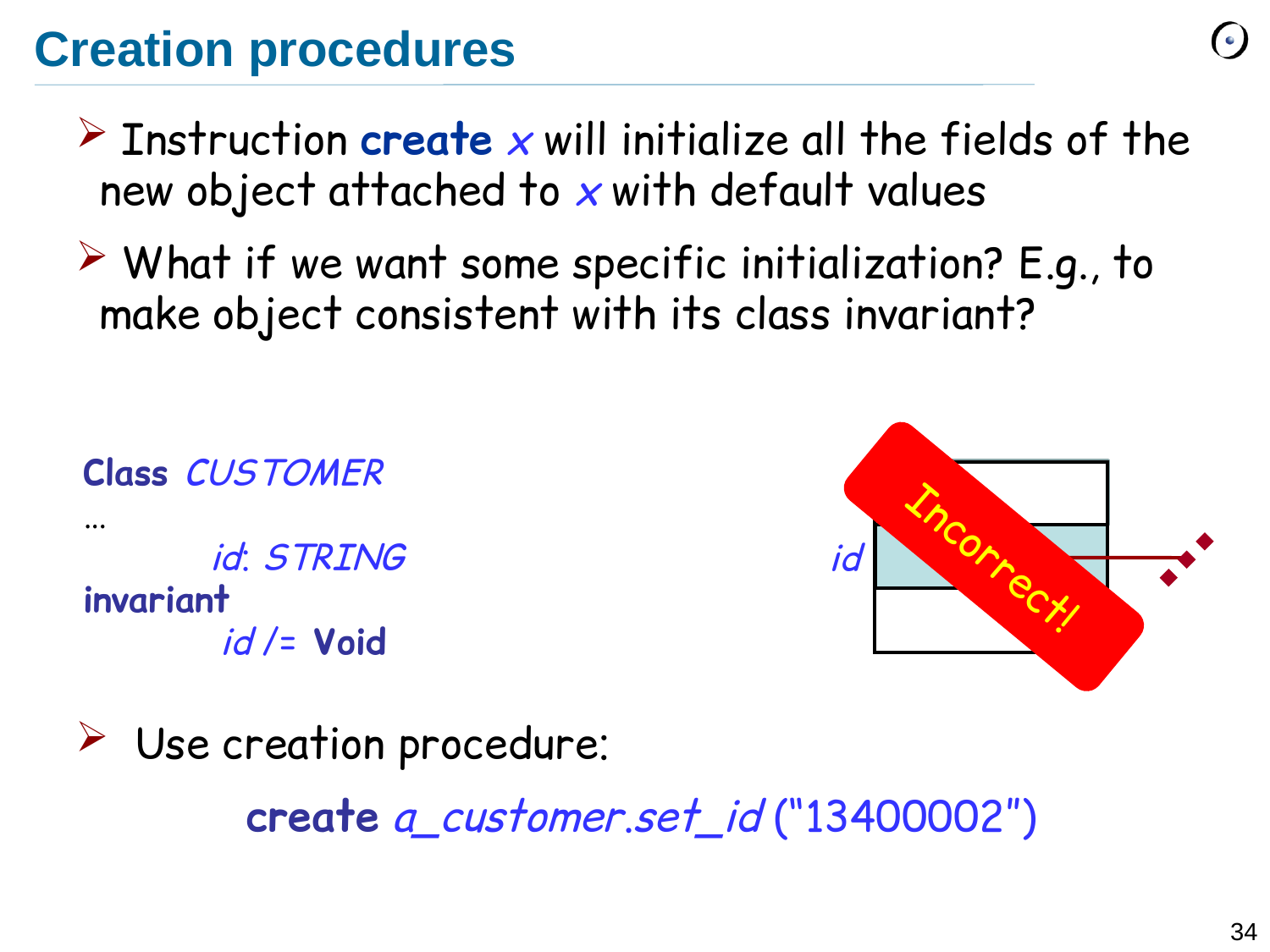

# Creation procedures
 Instruction create x will initialize all the fields of the new object attached to x with default values
 What if we want some specific initialization? E.g., to make object consistent with its class invariant?
Class CUSTOMER
…
	id: STRING
invariant
	 id /= Void

Incorrect!

id

  Use creation procedure:
create a_customer.set_id (“13400002”)